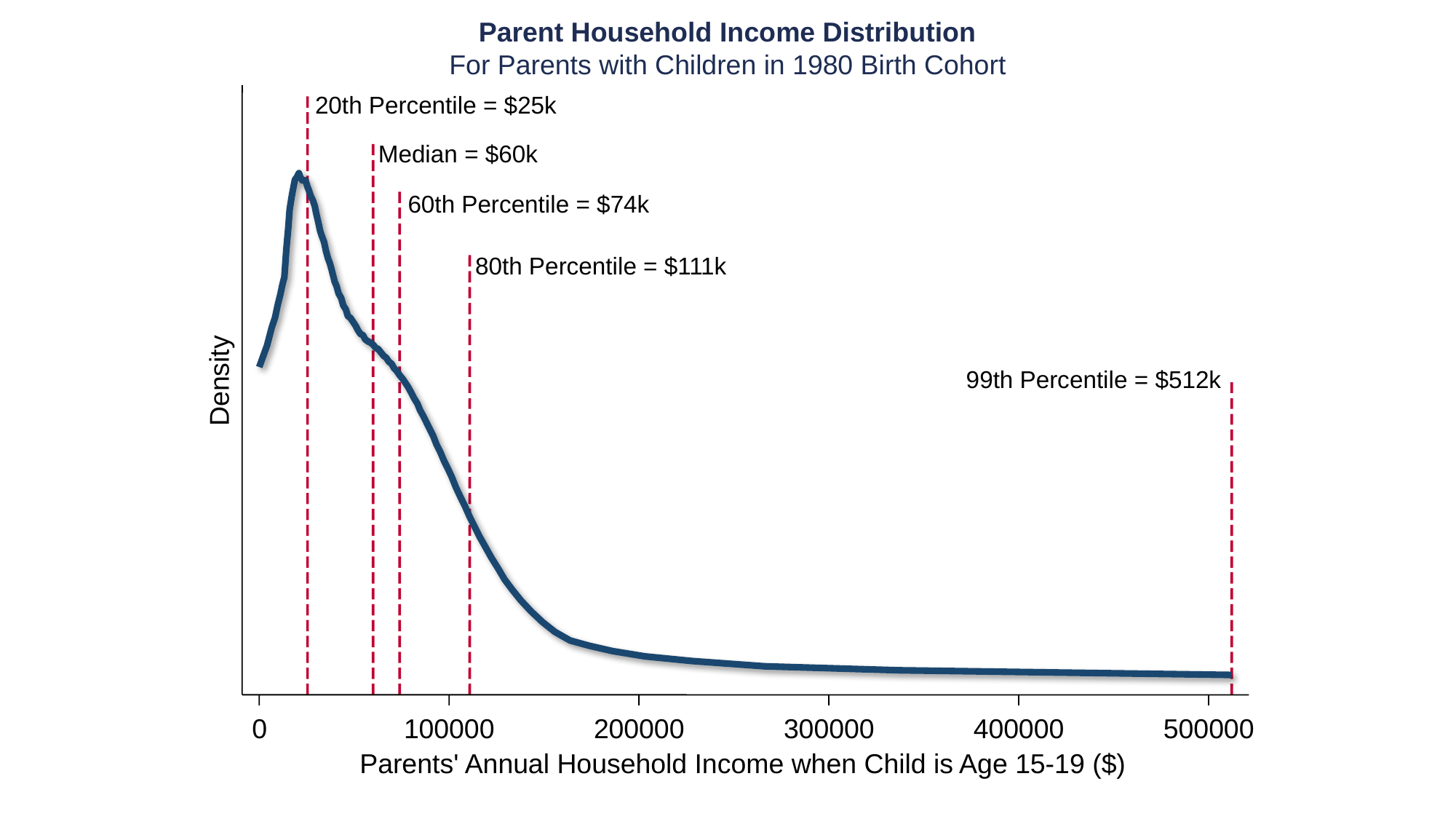

Parent Household Income Distribution
For Parents with Children in 1980 Birth Cohort

20th Percentile = $25k

Median = $60k

60th Percentile = $74k

80th Percentile = $111k

99th Percentile = $512k
Density

0
100000
200000
300000
400000
500000
Parents' Annual Household Income when Child is Age 15-19 ($)